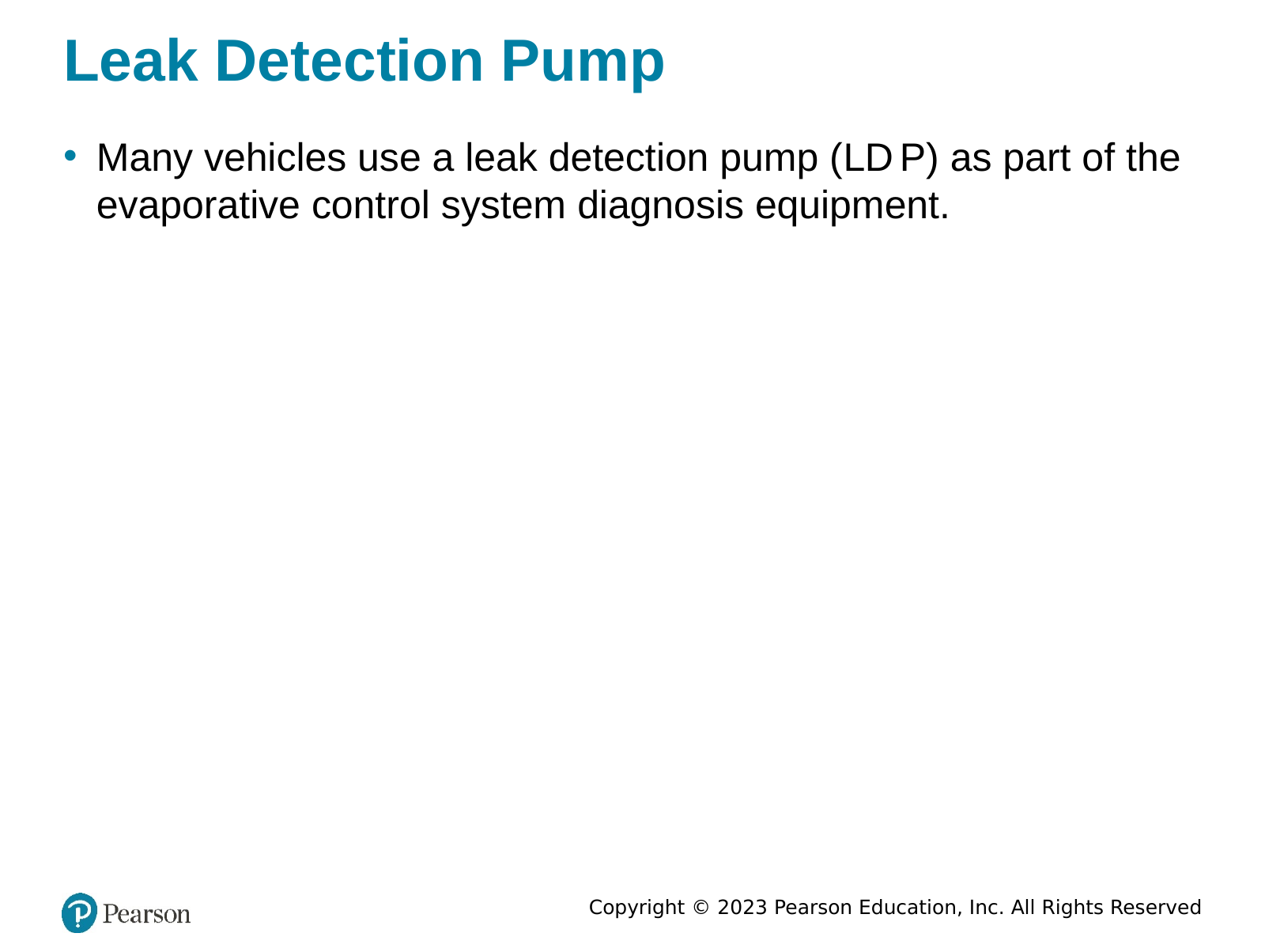

# Leak Detection Pump
Many vehicles use a leak detection pump (L D P) as part of the evaporative control system diagnosis equipment.